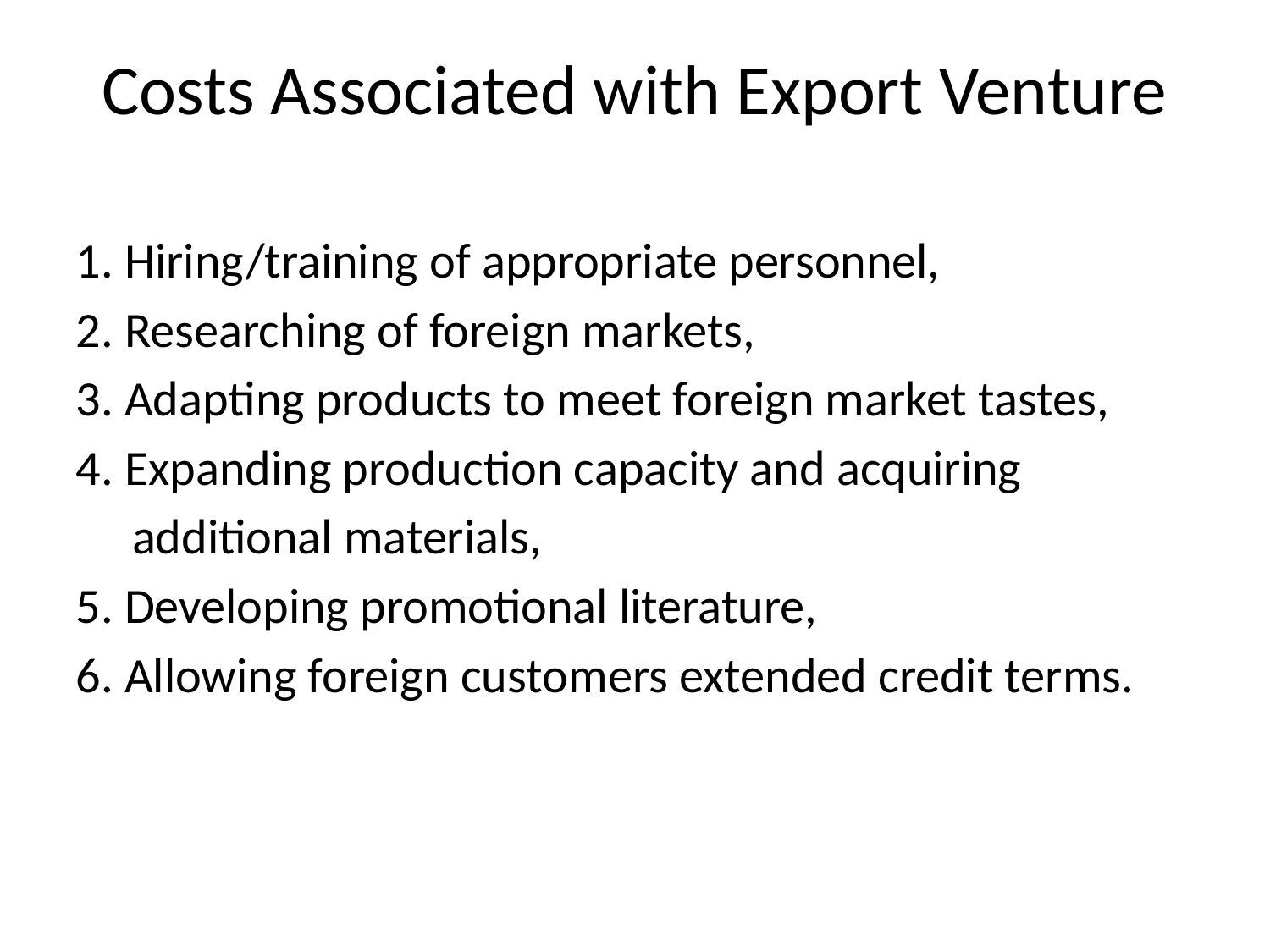

# Costs Associated with Export Venture
1. Hiring/training of appropriate personnel,
2. Researching of foreign markets,
3. Adapting products to meet foreign market tastes,
4. Expanding production capacity and acquiring
     additional materials,
5. Developing promotional literature,
6. Allowing foreign customers extended credit terms.